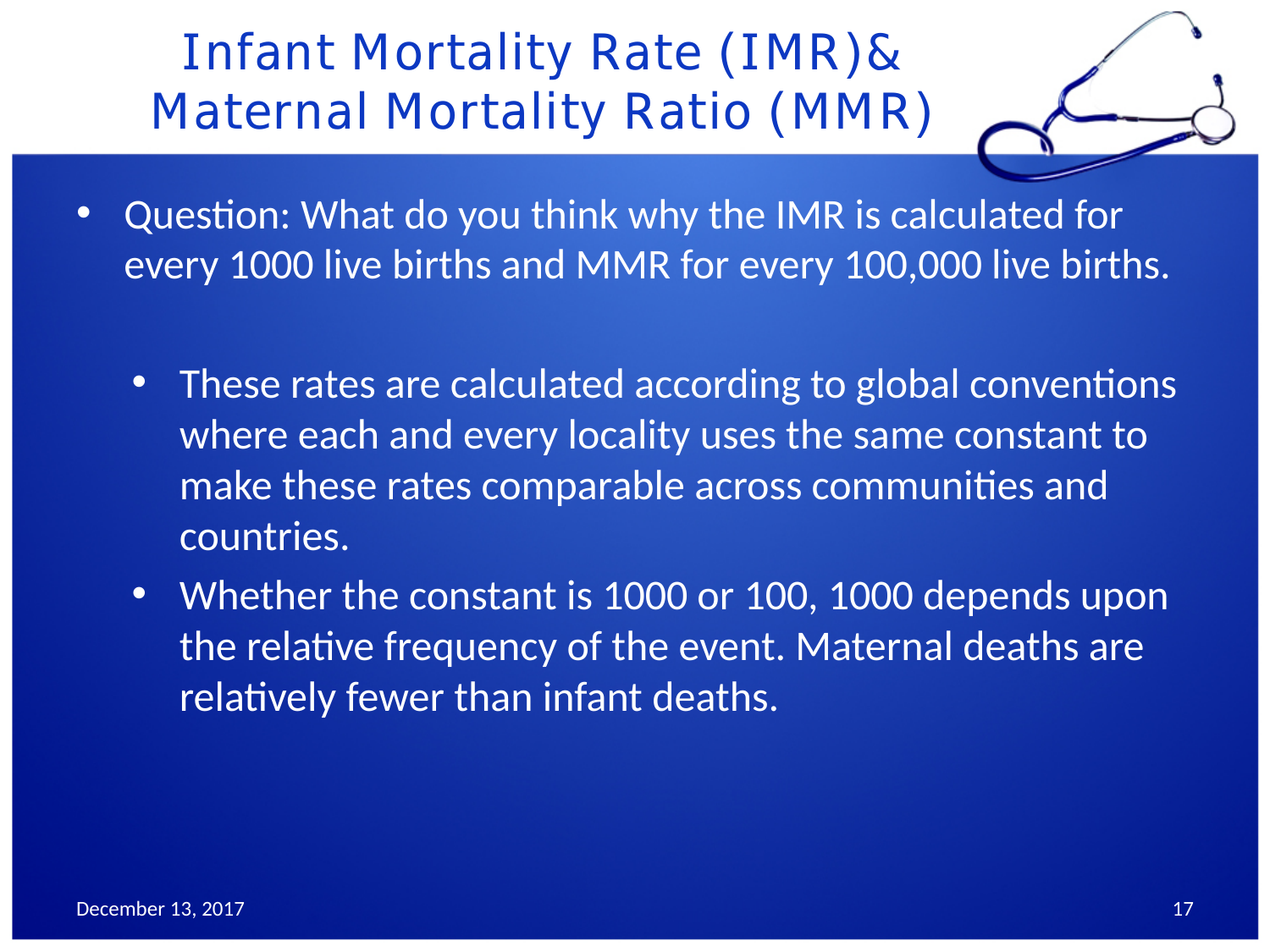

# Infant Mortality Rate (IMR)& Maternal Mortality Ratio (MMR)
Question: What do you think why the IMR is calculated for every 1000 live births and MMR for every 100,000 live births.

These rates are calculated according to global conventions where each and every locality uses the same constant to make these rates comparable across communities and countries.
Whether the constant is 1000 or 100, 1000 depends upon the relative frequency of the event. Maternal deaths are relatively fewer than infant deaths.

December 13, 2017
17